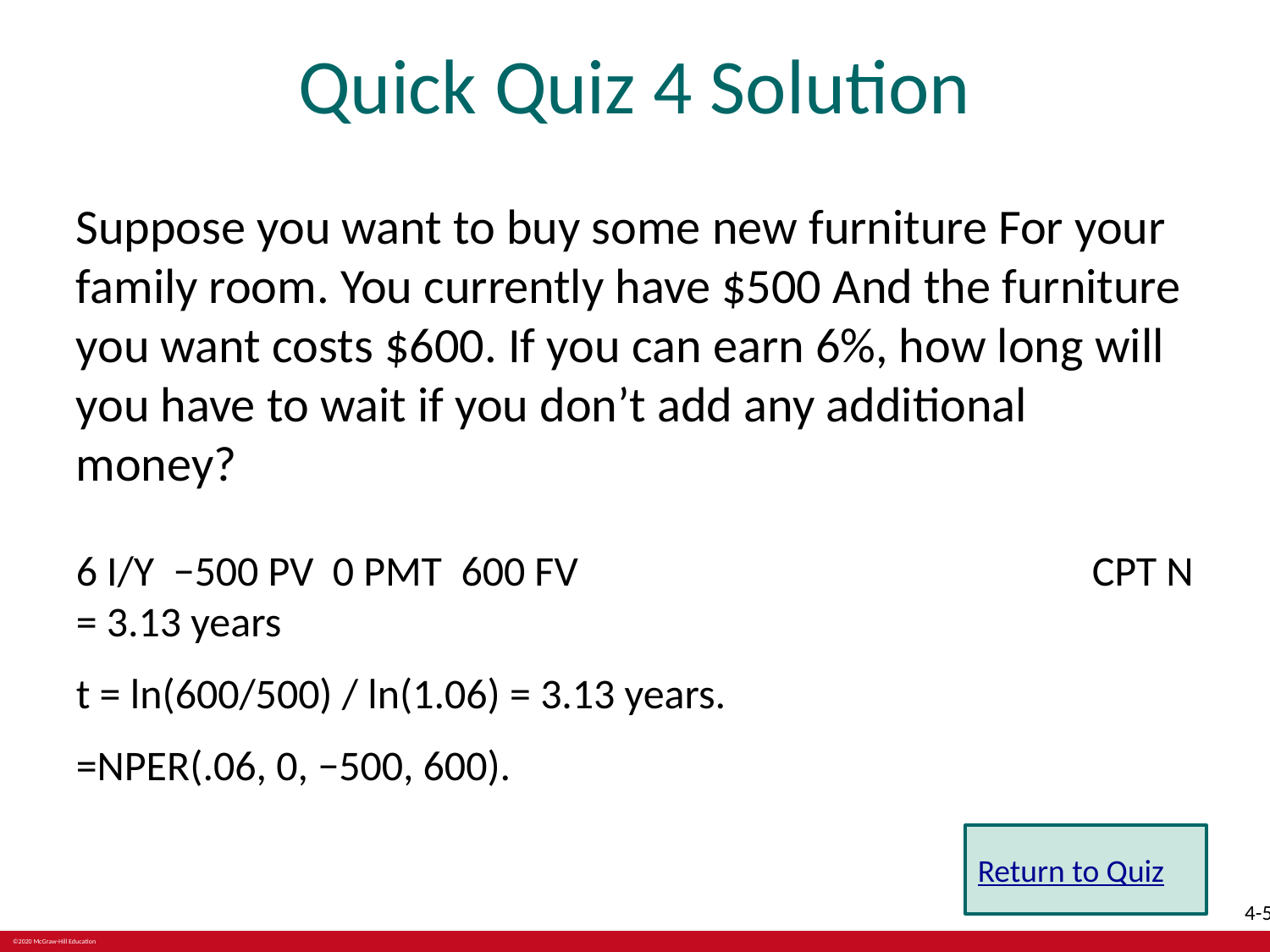

# Quick Quiz 4 Solution
Suppose you want to buy some new furniture For your family room. You currently have $500 And the furniture you want costs $600. If you can earn 6%, how long will you have to wait if you don’t add any additional money?
6 I/Y  −500 PV  0 PMT  600 FV					CPT N = 3.13 years
t = ln(600/500) / ln(1.06) = 3.13 years.
=NPER(.06, 0, −500, 600).
Return to Quiz